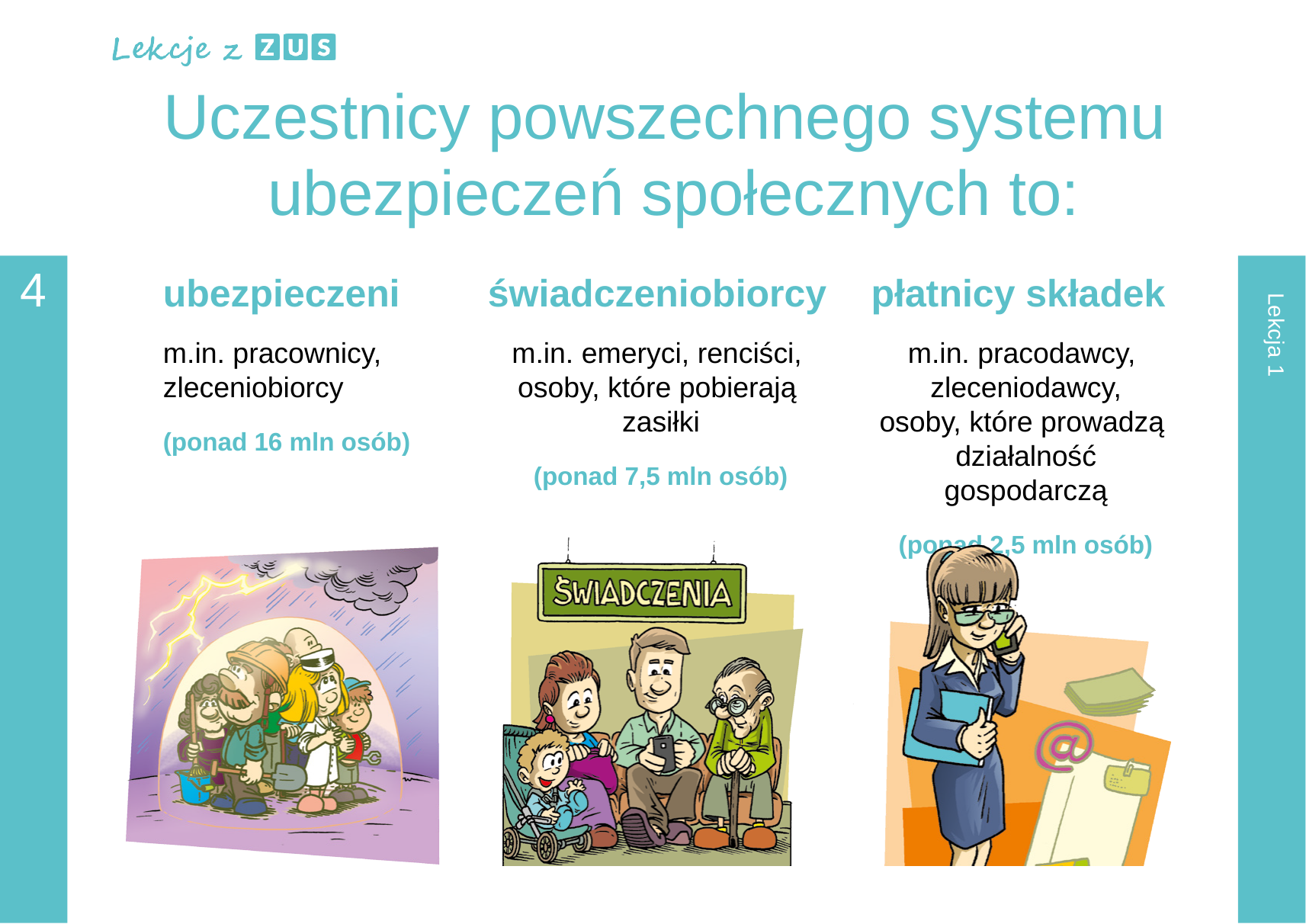

# Uczestnicy powszechnego systemu  ubezpieczeń społecznych to:

4
ubezpieczeni
m.in. pracownicy,  zleceniobiorcy
(ponad 16 mln osób)
świadczeniobiorcy
m.in. emeryci, renciści,  osoby, które pobierają  zasiłki
(ponad 7,5 mln osób)
płatnicy składek
m.in. pracodawcy,  zleceniodawcy,
osoby, które prowadzą  działalność gospodarczą
(ponad 2,5 mln osób)
Lekcja 1